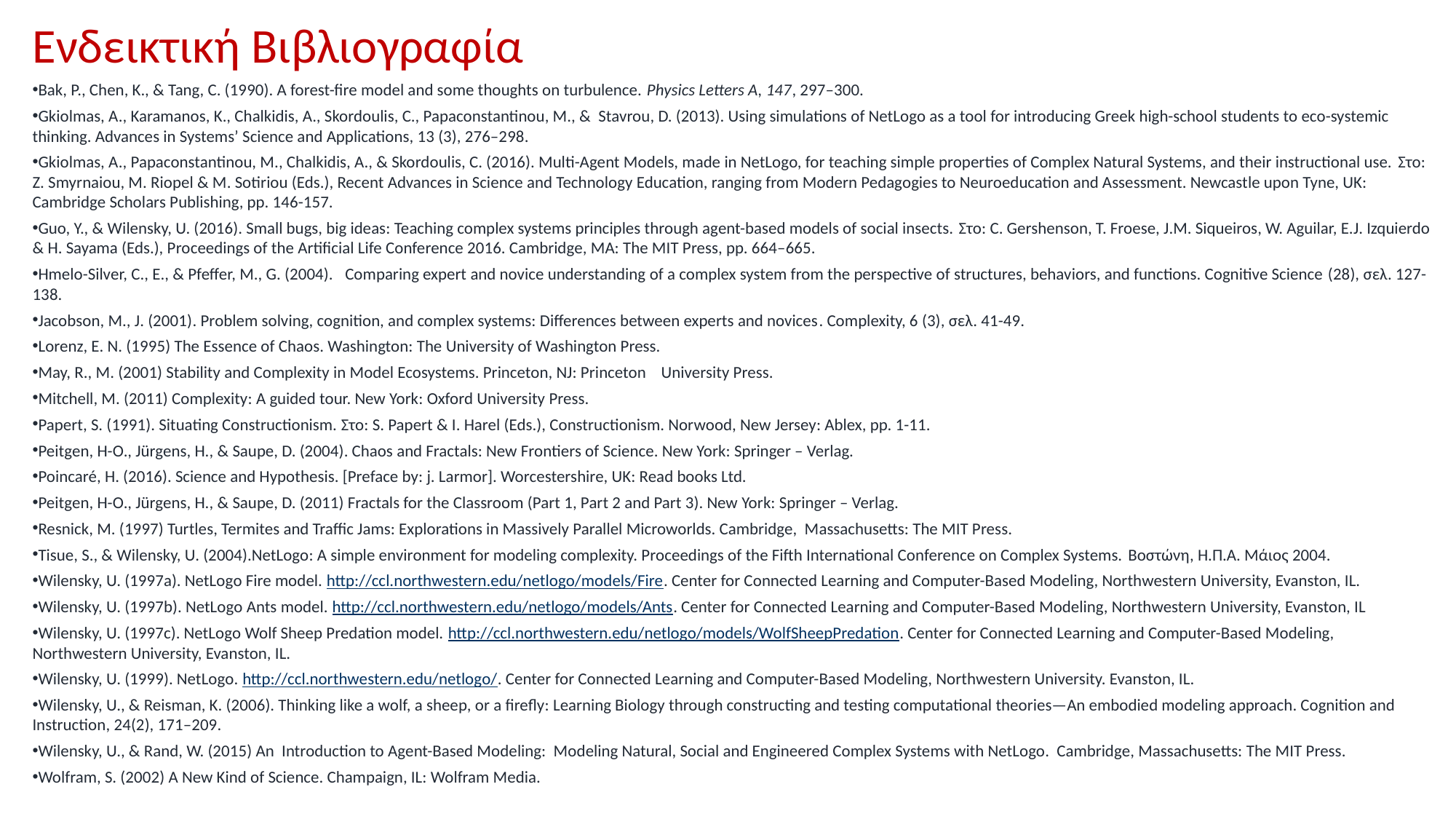

# Ενδεικτική Βιβλιογραφία
Bak, P., Chen, K., & Tang, C. (1990). A forest-fire model and some thoughts on turbulence. Physics Letters A, 147, 297–300.
Gkiolmas, A., Karamanos, K., Chalkidis, A., Skordoulis, C., Papaconstantinou, M., &  Stavrou, D. (2013). Using simulations of NetLogo as a tool for introducing Greek high-school students to eco-systemic thinking. Advances in Systems’ Science and Applications, 13 (3), 276–298.
Gkiolmas, A., Papaconstantinou, M., Chalkidis, A., & Skordoulis, C. (2016). Multi-Agent Models, made in NetLogo, for teaching simple properties of Complex Natural Systems, and their instructional use. Στο: Z. Smyrnaiou, M. Riopel & M. Sotiriou (Eds.), Recent Advances in Science and Technology Education, ranging from Modern Pedagogies to Neuroeducation and Assessment. Newcastle upon Tyne, UK: Cambridge Scholars Publishing, pp. 146-157.
Guo, Y., & Wilensky, U. (2016). Small bugs, big ideas: Teaching complex systems principles through agent-based models of social insects. Στο: C. Gershenson, T. Froese, J.M. Siqueiros, W. Aguilar, E.J. Izquierdo & H. Sayama (Eds.), Proceedings of the Artificial Life Conference 2016. Cambridge, MA: The MIT Press, pp. 664–665.
Hmelo-Silver, C., E., & Pfeffer, M., G. (2004).   Comparing expert and novice understanding of a complex system from the perspective of structures, behaviors, and functions. Cognitive Science (28), σελ. 127-138.
Jacobson, M., J. (2001). Problem solving, cognition, and complex systems: Differences between experts and novices. Complexity, 6 (3), σελ. 41-49.
Lorenz, E. N. (1995) The Essence of Chaos. Washington: The University of Washington Press.
May, R., M. (2001) Stability and Complexity in Model Ecosystems. Princeton, NJ: Princeton    University Press.
Mitchell, M. (2011) Complexity: A guided tour. New York: Oxford University Press.
Papert, S. (1991). Situating Constructionism. Στο: S. Papert & I. Harel (Eds.), Constructionism. Norwood, New Jersey: Ablex, pp. 1-11.
Peitgen, H-O., Jürgens, H., & Saupe, D. (2004). Chaos and Fractals: New Frontiers of Science. New York: Springer – Verlag.
Poincaré, H. (2016). Science and Hypothesis. [Preface by: j. Larmor]. Worcestershire, UK: Read books Ltd.
Peitgen, H-O., Jürgens, H., & Saupe, D. (2011) Fractals for the Classroom (Part 1, Part 2 and Part 3). New York: Springer – Verlag.
Resnick, M. (1997) Turtles, Termites and Traffic Jams: Explorations in Massively Parallel Microworlds. Cambridge,  Massachusetts: The MIT Press.
Tisue, S., & Wilensky, U. (2004).NetLogo: A simple environment for modeling complexity. Proceedings of the Fifth International Conference on Complex Systems. Βοστώνη, Η.Π.Α. Μάιος 2004.
Wilensky, U. (1997a). NetLogo Fire model. http://ccl.northwestern.edu/netlogo/models/Fire. Center for Connected Learning and Computer-Based Modeling, Northwestern University, Evanston, IL.
Wilensky, U. (1997b). NetLogo Ants model. http://ccl.northwestern.edu/netlogo/models/Ants. Center for Connected Learning and Computer-Based Modeling, Northwestern University, Evanston, IL
Wilensky, U. (1997c). NetLogo Wolf Sheep Predation model. http://ccl.northwestern.edu/netlogo/models/WolfSheepPredation. Center for Connected Learning and Computer-Based Modeling, Northwestern University, Evanston, IL.
Wilensky, U. (1999). NetLogo. http://ccl.northwestern.edu/netlogo/. Center for Connected Learning and Computer-Based Modeling, Northwestern University. Evanston, IL.
Wilensky, U., & Reisman, K. (2006). Thinking like a wolf, a sheep, or a firefly: Learning Biology through constructing and testing computational theories—An embodied modeling approach. Cognition and Instruction, 24(2), 171–209.
Wilensky, U., & Rand, W. (2015) An  Introduction to Agent-Based Modeling:  Modeling Natural, Social and Engineered Complex Systems with NetLogo.  Cambridge, Massachusetts: The MIT Press.
Wolfram, S. (2002) A New Kind of Science. Champaign, IL: Wolfram Media.